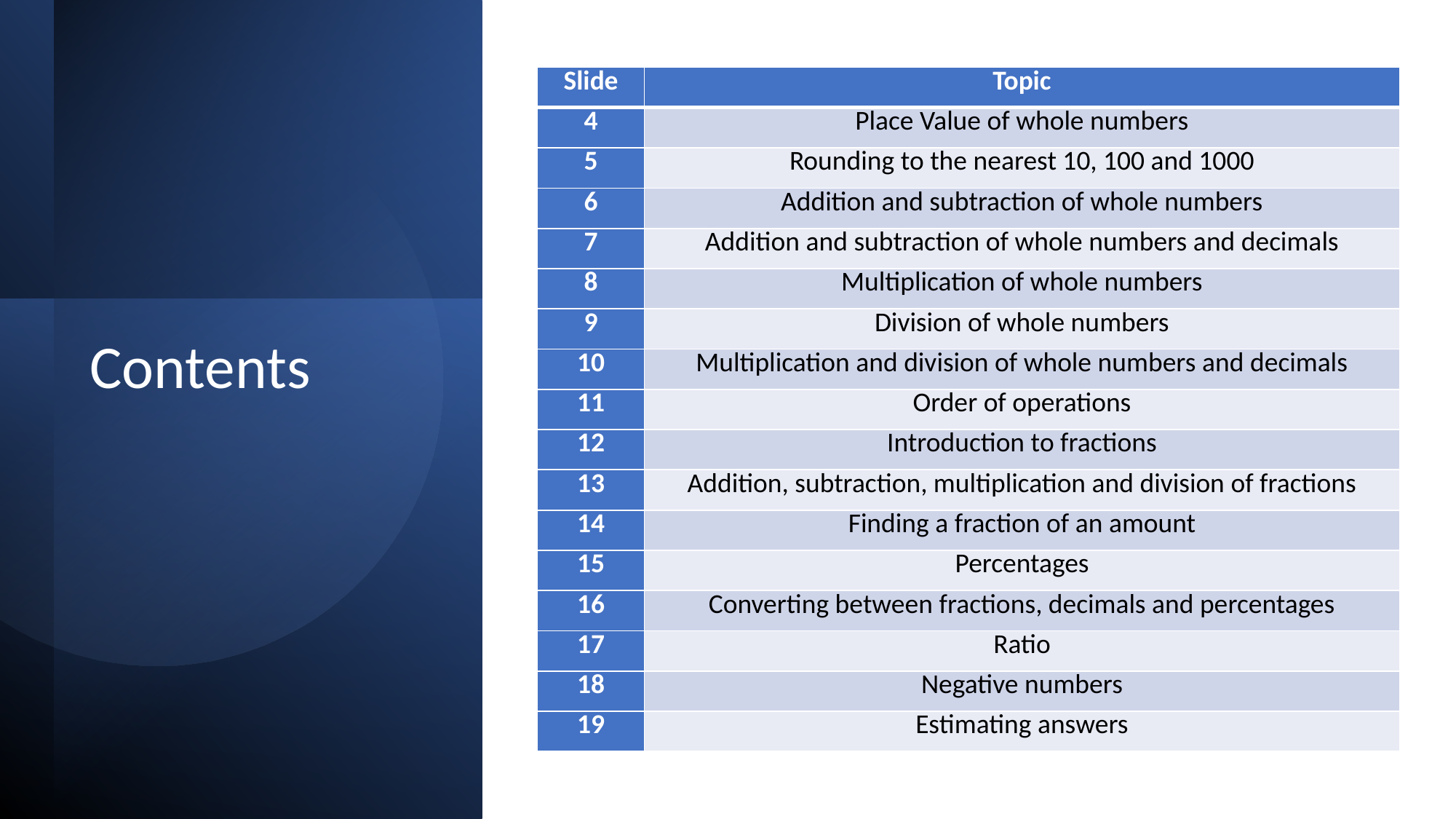

| Slide | Topic |
| --- | --- |
| 4 | Place Value of whole numbers |
| 5 | Rounding to the nearest 10, 100 and 1000 |
| 6 | Addition and subtraction of whole numbers |
| 7 | Addition and subtraction of whole numbers and decimals |
| 8 | Multiplication of whole numbers |
| 9 | Division of whole numbers |
| 10 | Multiplication and division of whole numbers and decimals |
| 11 | Order of operations |
| 12 | Introduction to fractions |
| 13 | Addition, subtraction, multiplication and division of fractions |
| 14 | Finding a fraction of an amount |
| 15 | Percentages |
| 16 | Converting between fractions, decimals and percentages |
| 17 | Ratio |
| 18 | Negative numbers |
| 19 | Estimating answers |

# Contents